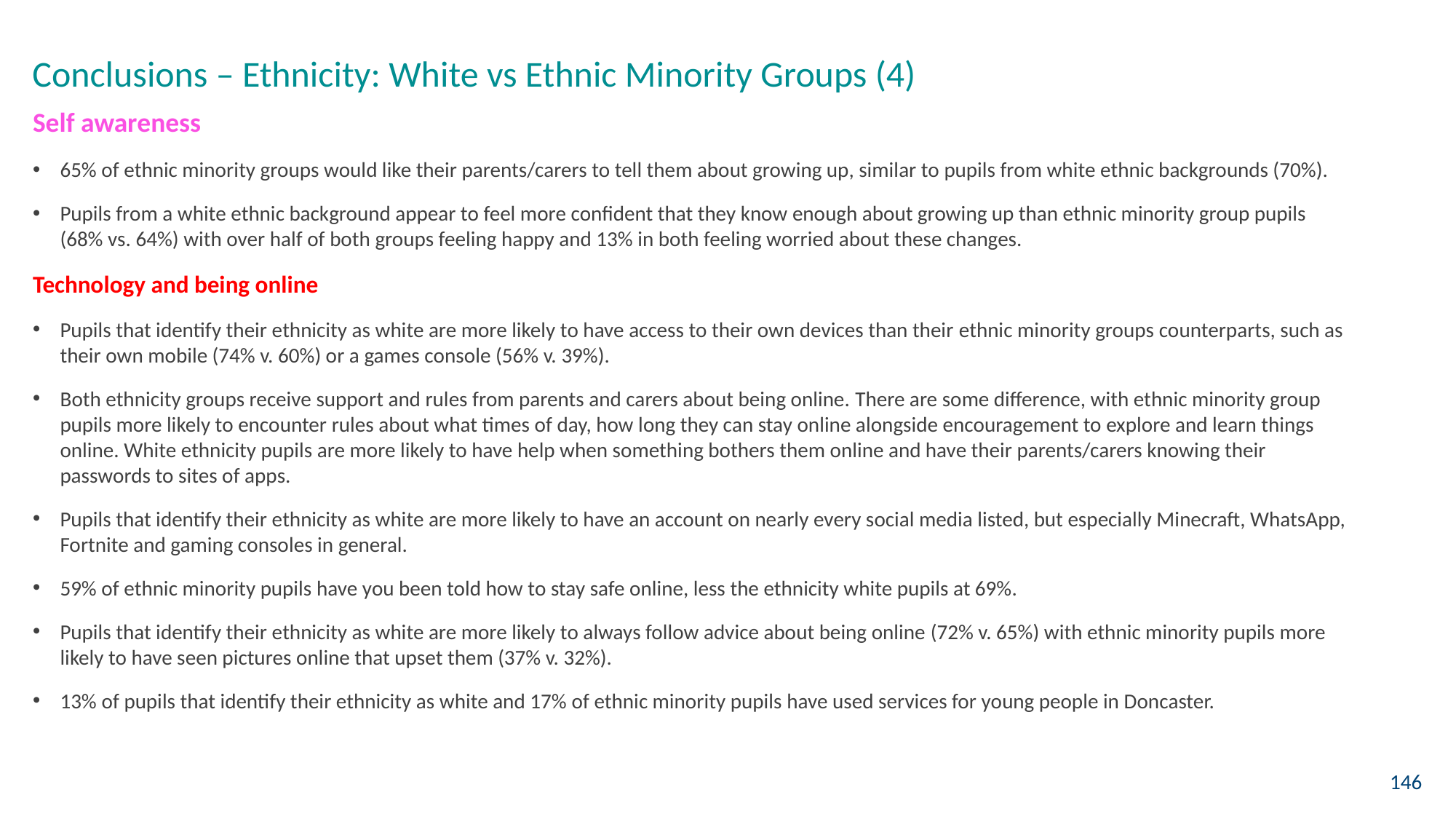

Conclusions – Ethnicity: White vs Ethnic Minority Groups (4)
Self awareness
65% of ethnic minority groups would like their parents/carers to tell them about growing up, similar to pupils from white ethnic backgrounds (70%).
Pupils from a white ethnic background appear to feel more confident that they know enough about growing up than ethnic minority group pupils (68% vs. 64%) with over half of both groups feeling happy and 13% in both feeling worried about these changes.
Technology and being online
Pupils that identify their ethnicity as white are more likely to have access to their own devices than their ethnic minority groups counterparts, such as their own mobile (74% v. 60%) or a games console (56% v. 39%).
Both ethnicity groups receive support and rules from parents and carers about being online. There are some difference, with ethnic minority group pupils more likely to encounter rules about what times of day, how long they can stay online alongside encouragement to explore and learn things online. White ethnicity pupils are more likely to have help when something bothers them online and have their parents/carers knowing their passwords to sites of apps.
Pupils that identify their ethnicity as white are more likely to have an account on nearly every social media listed, but especially Minecraft, WhatsApp, Fortnite and gaming consoles in general.
59% of ethnic minority pupils have you been told how to stay safe online, less the ethnicity white pupils at 69%.
Pupils that identify their ethnicity as white are more likely to always follow advice about being online (72% v. 65%) with ethnic minority pupils more likely to have seen pictures online that upset them (37% v. 32%).
13% of pupils that identify their ethnicity as white and 17% of ethnic minority pupils have used services for young people in Doncaster.